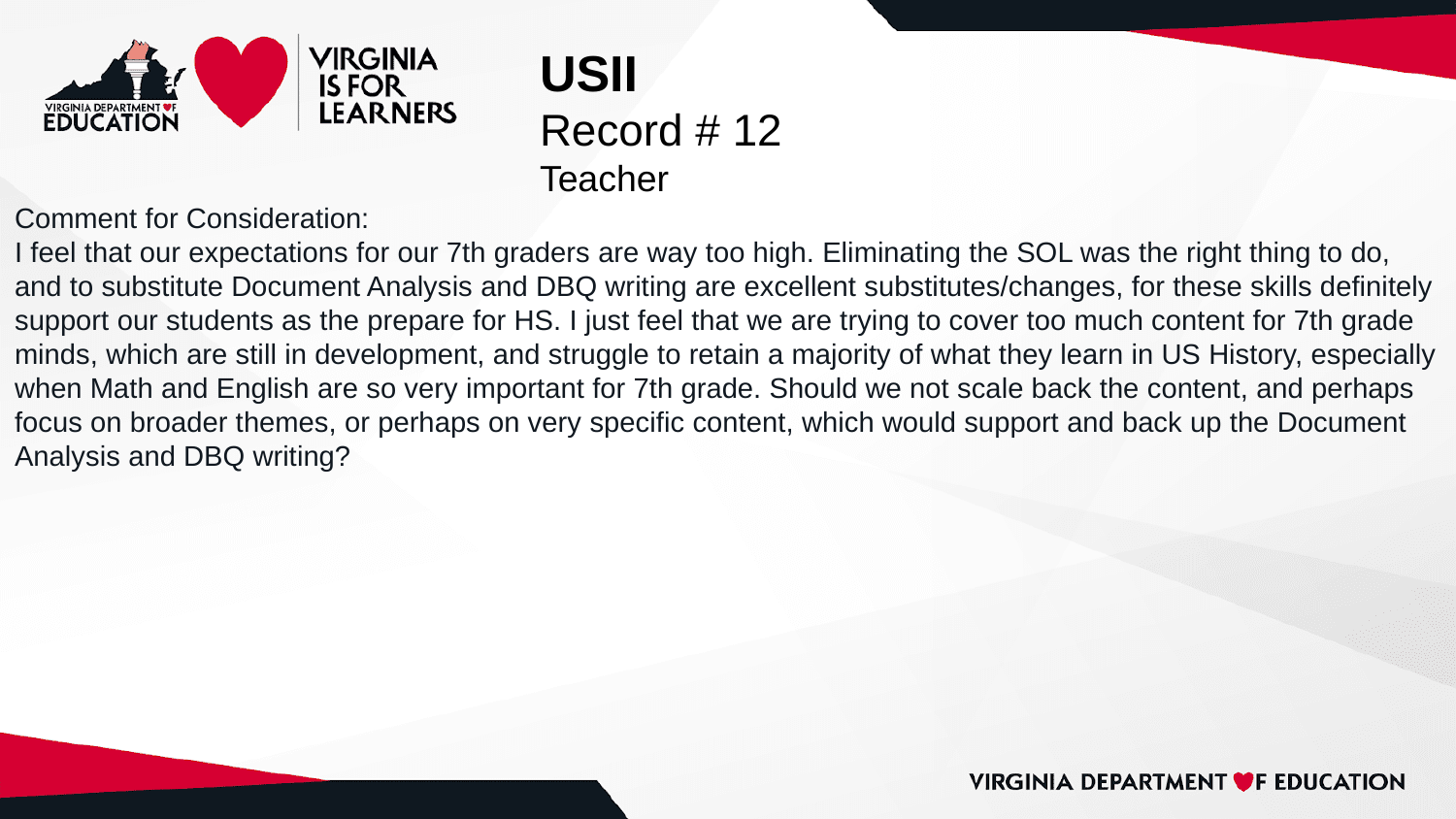

# USII
Record # 12
Teacher
Comment for Consideration:
I feel that our expectations for our 7th graders are way too high. Eliminating the SOL was the right thing to do, and to substitute Document Analysis and DBQ writing are excellent substitutes/changes, for these skills definitely support our students as the prepare for HS. I just feel that we are trying to cover too much content for 7th grade minds, which are still in development, and struggle to retain a majority of what they learn in US History, especially when Math and English are so very important for 7th grade. Should we not scale back the content, and perhaps focus on broader themes, or perhaps on very specific content, which would support and back up the Document Analysis and DBQ writing?